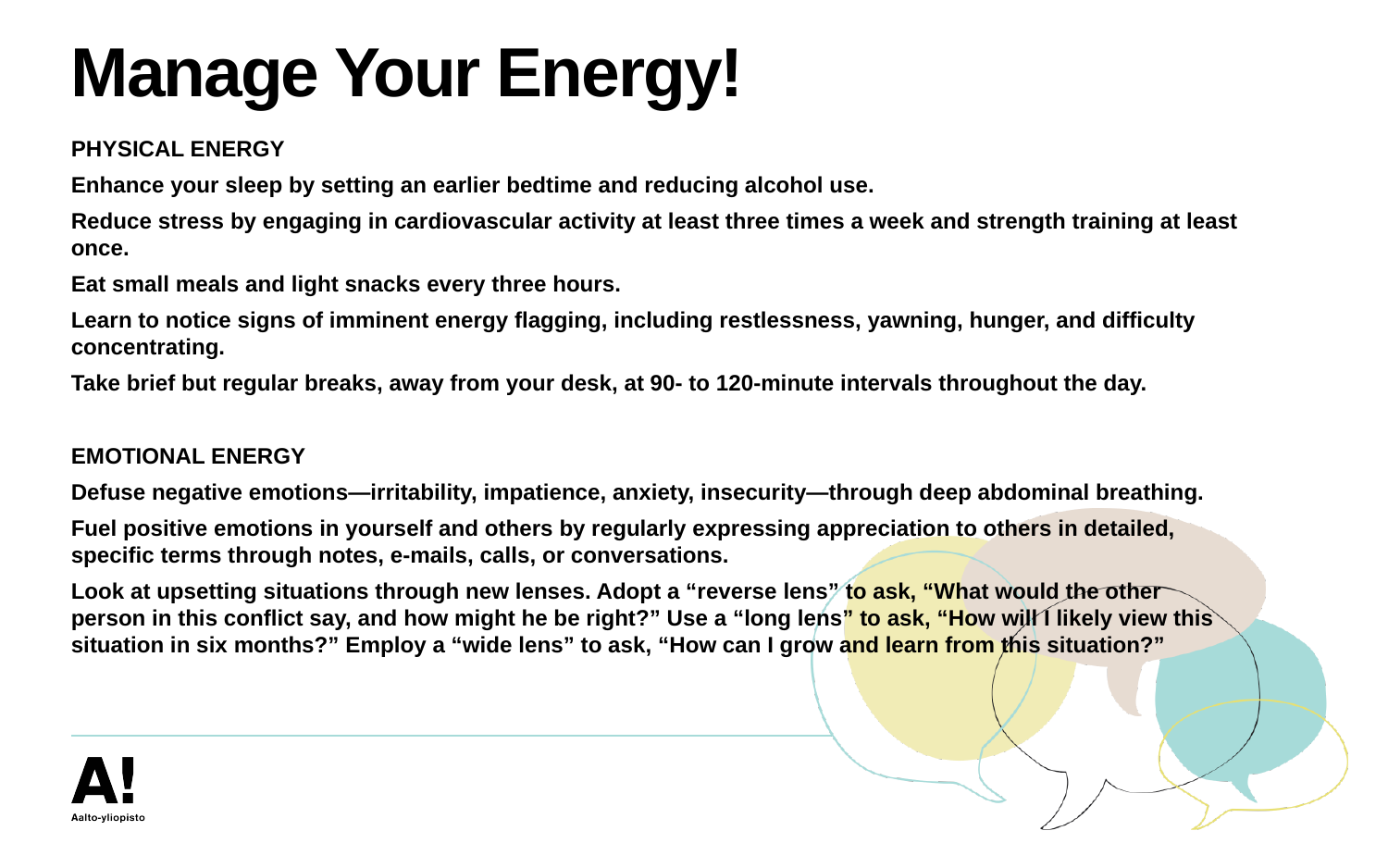

# Manage Your Energy!
PHYSICAL ENERGY
Enhance your sleep by setting an earlier bedtime and reducing alcohol use.
Reduce stress by engaging in cardiovascular activity at least three times a week and strength training at least once.
Eat small meals and light snacks every three hours.
Learn to notice signs of imminent energy flagging, including restlessness, yawning, hunger, and difficulty concentrating.
Take brief but regular breaks, away from your desk, at 90- to 120-minute intervals throughout the day.

EMOTIONAL ENERGY
Defuse negative emotions—irritability, impatience, anxiety, insecurity—through deep abdominal breathing.
Fuel positive emotions in yourself and others by regularly expressing appreciation to others in detailed, specific terms through notes, e-mails, calls, or conversations.
Look at upsetting situations through new lenses. Adopt a “reverse lens” to ask, “What would the other person in this conflict say, and how might he be right?” Use a “long lens” to ask, “How will I likely view this situation in six months?” Employ a “wide lens” to ask, “How can I grow and learn from this situation?”